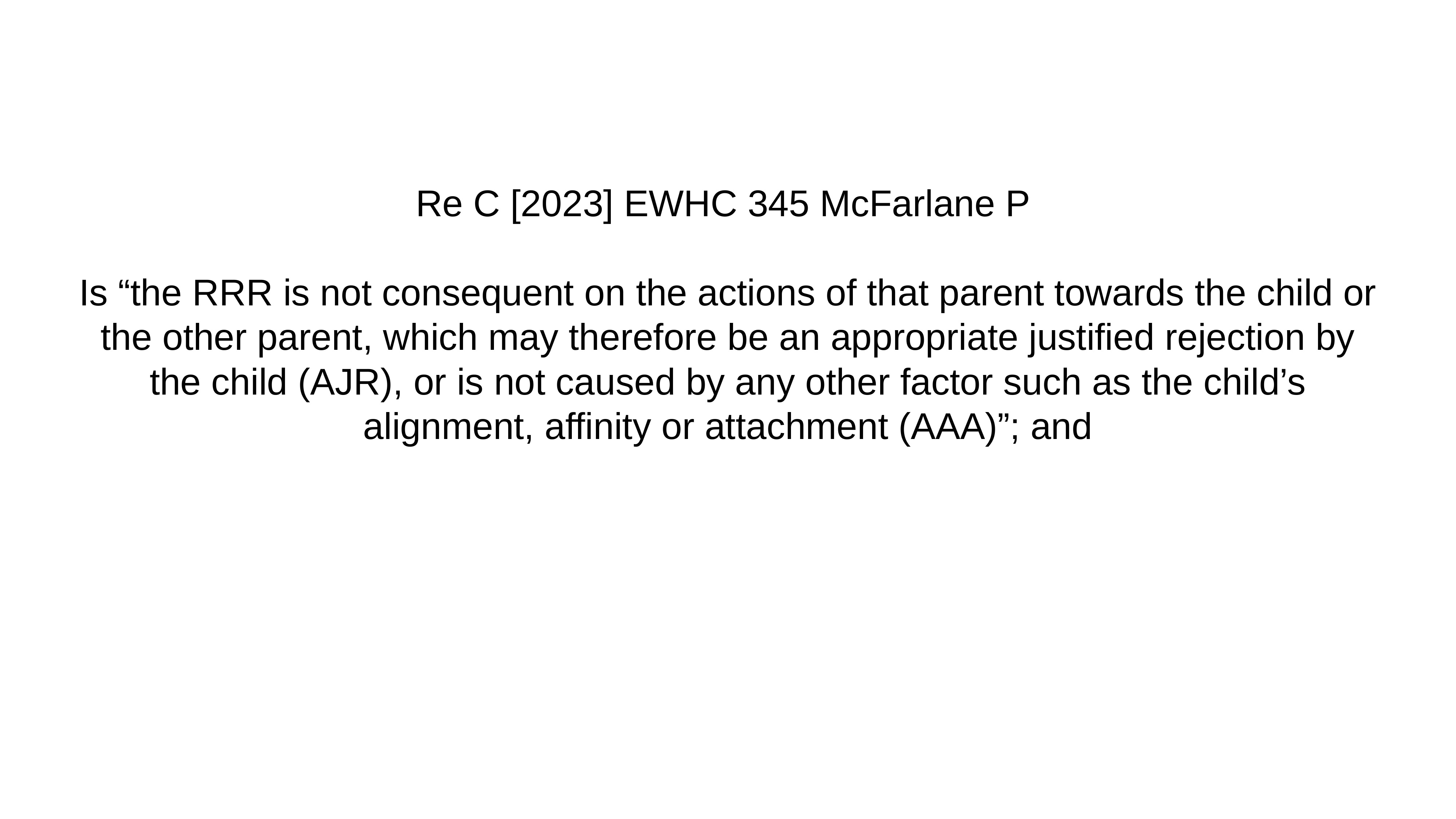

Re C [2023] EWHC 345 McFarlane P

Is “the RRR is not consequent on the actions of that parent towards the child or the other parent, which may therefore be an appropriate justified rejection by the child (AJR), or is not caused by any other factor such as the child’s alignment, affinity or attachment (AAA)”; and